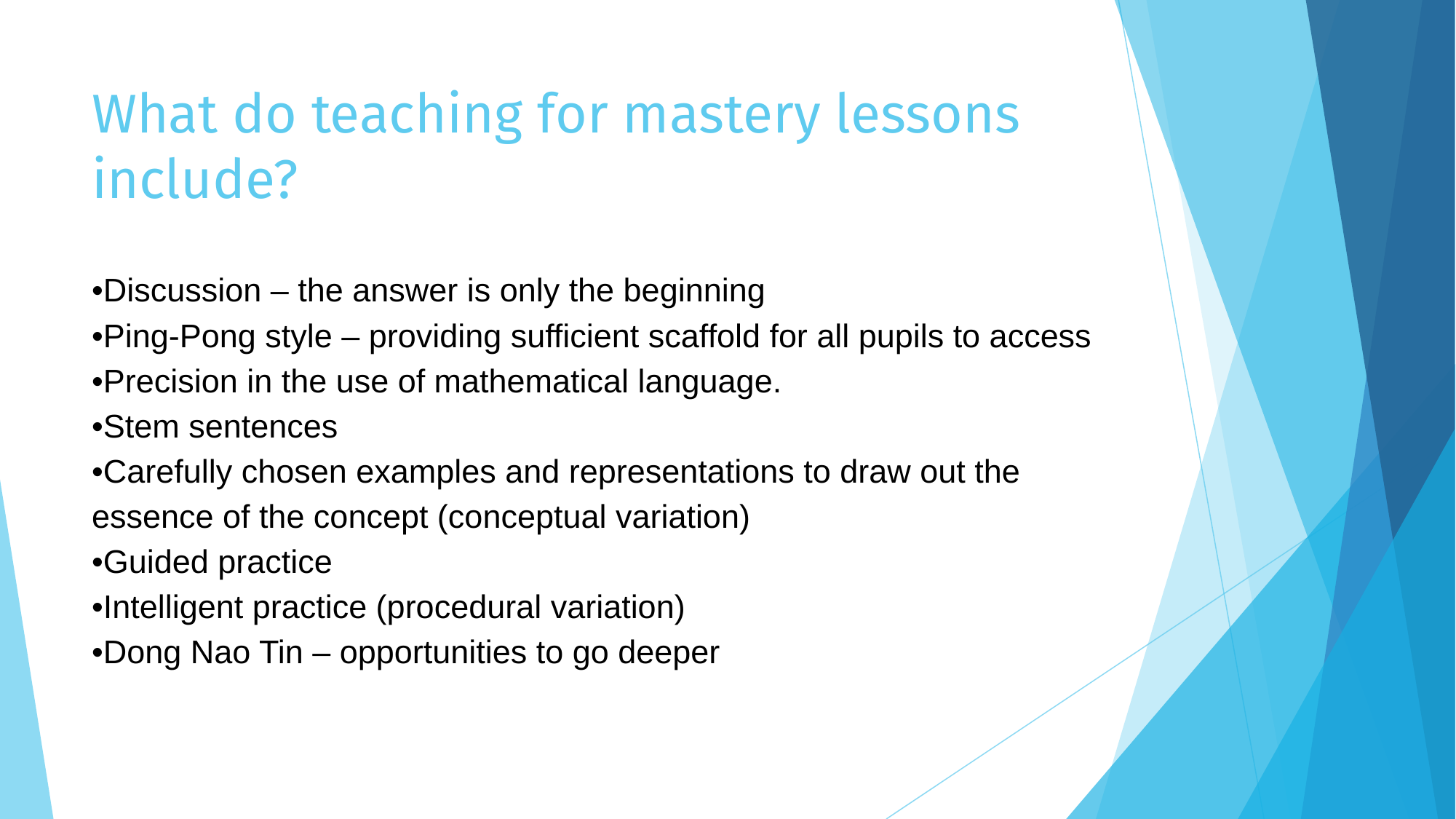

# What do teaching for mastery lessons include?

•Discussion – the answer is only the beginning
•Ping-Pong style – providing sufficient scaffold for all pupils to access
•Precision in the use of mathematical language.
•Stem sentences
•Carefully chosen examples and representations to draw out the essence of the concept (conceptual variation)
•Guided practice
•Intelligent practice (procedural variation)
•Dong Nao Tin – opportunities to go deeper